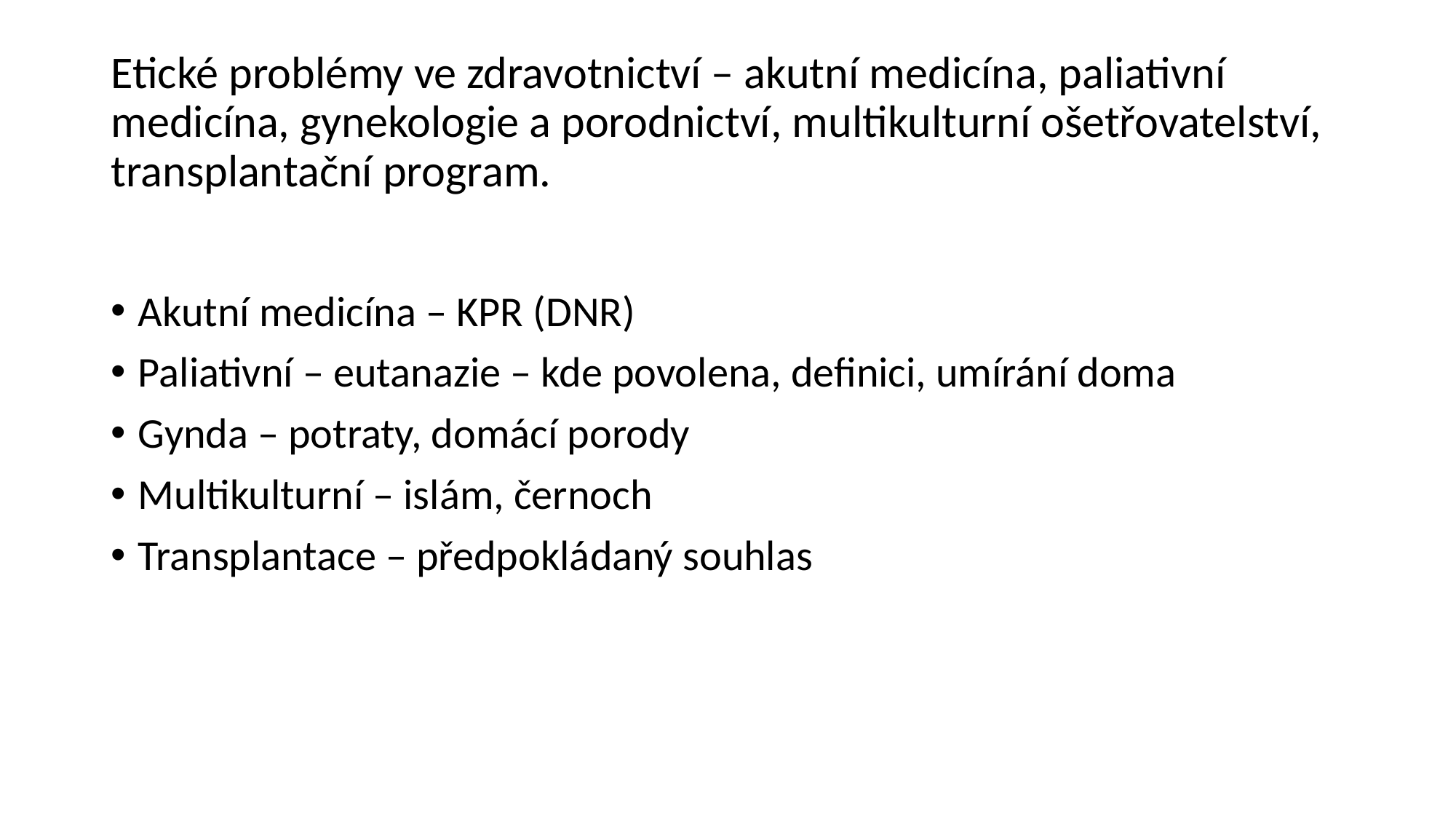

# Etické problémy ve zdravotnictví – akutní medicína, paliativní medicína, gynekologie a porodnictví, multikulturní ošetřovatelství, transplantační program.

Akutní medicína – KPR (DNR)
Paliativní – eutanazie – kde povolena, definici, umírání doma
Gynda – potraty, domácí porody
Multikulturní – islám, černoch
Transplantace – předpokládaný souhlas